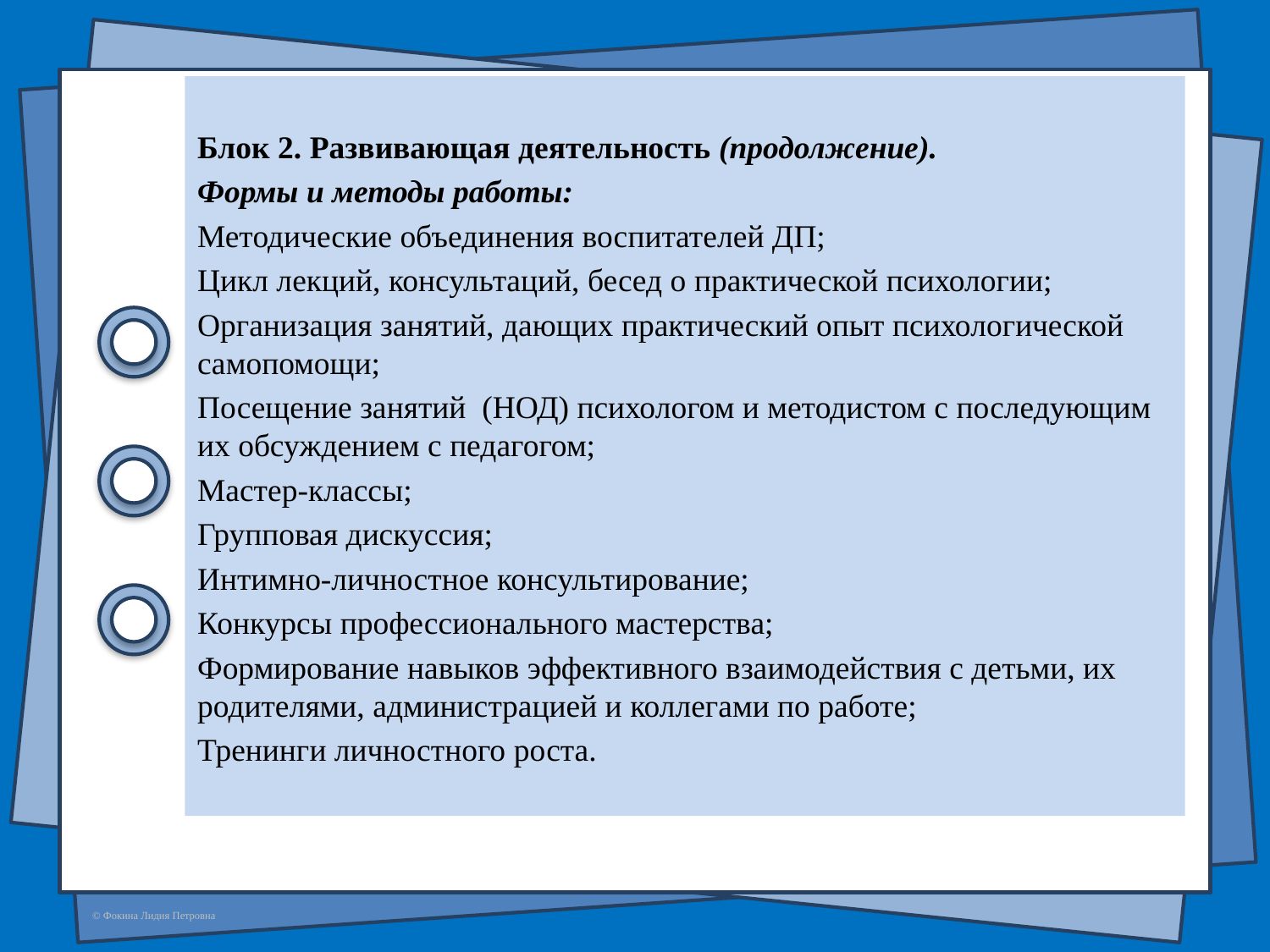

Блок 2. Развивающая деятельность (продолжение).
Формы и методы работы:
Методические объединения воспитателей ДП;
Цикл лекций, консультаций, бесед о практической психологии;
Организация занятий, дающих практический опыт психологической самопомощи;
Посещение занятий  (НОД) психологом и методистом с последующим их обсуждением с педагогом;
Мастер-классы;
Групповая дискуссия;
Интимно-личностное консультирование;
Конкурсы профессионального мастерства;
Формирование навыков эффективного взаимодействия с детьми, их родителями, администрацией и коллегами по работе;
Тренинги личностного роста.